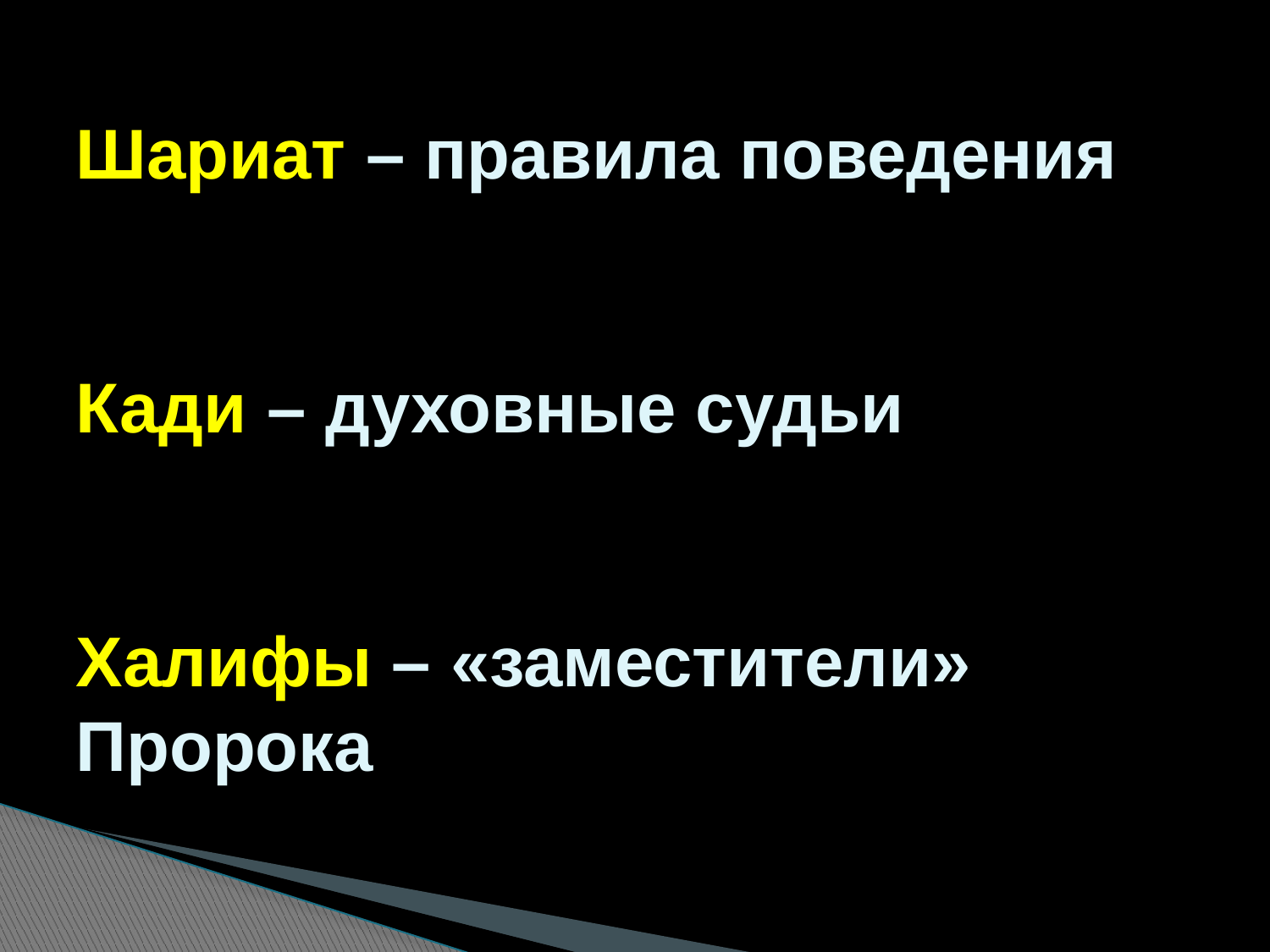

# Шариат – правила поведения Кади – духовные судьи Халифы – «заместители» Пророка